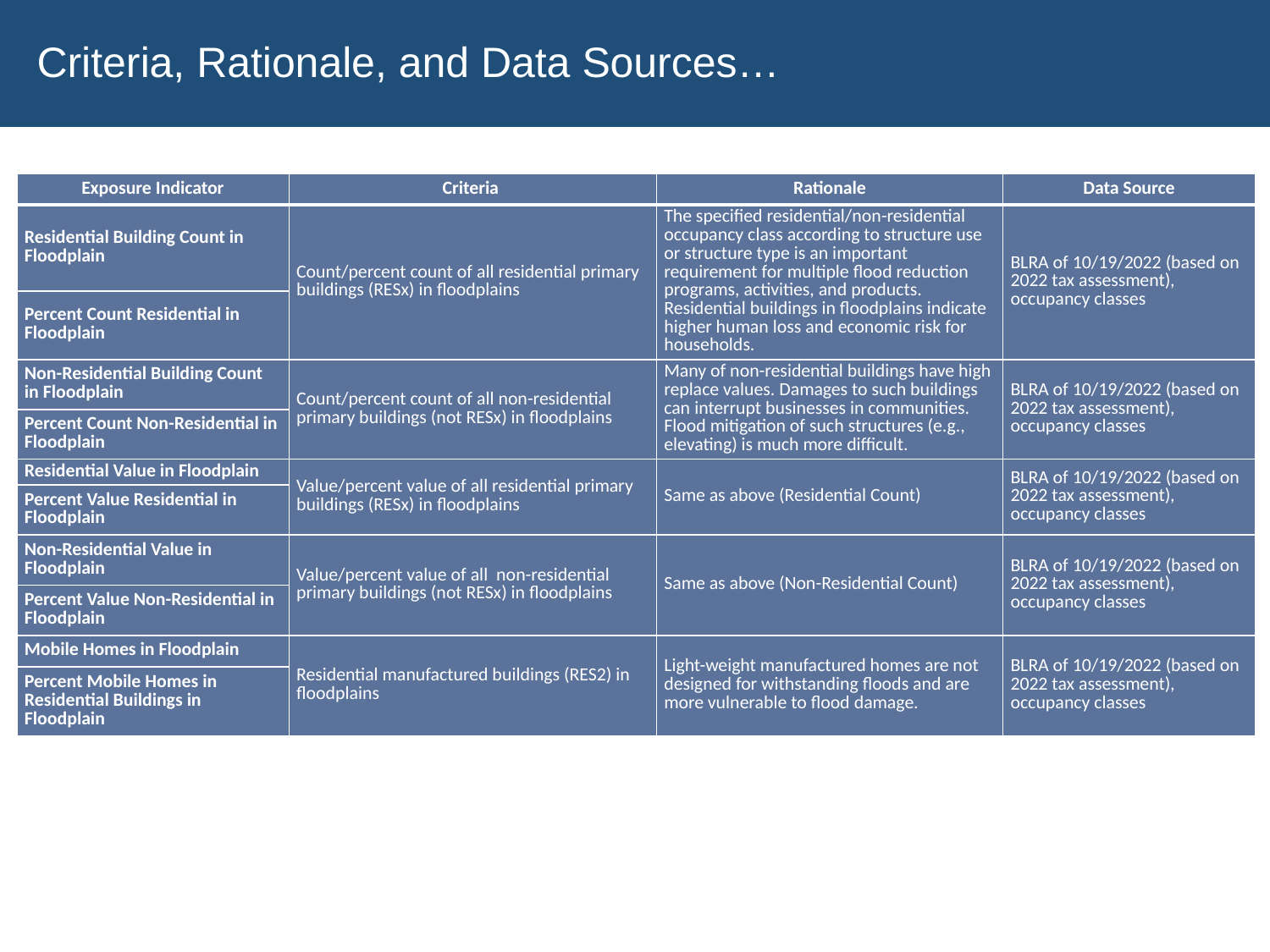

Criteria, Rationale, and Data Sources…
| Exposure Indicator | Criteria | Rationale | Data Source |
| --- | --- | --- | --- |
| Residential Building Count in Floodplain | Count/percent count of all residential primary buildings (RESx) in floodplains | The specified residential/non-residential occupancy class according to structure use or structure type is an important requirement for multiple flood reduction programs, activities, and products. Residential buildings in floodplains indicate higher human loss and economic risk for households. | BLRA of 10/19/2022 (based on 2022 tax assessment), occupancy classes |
| Percent Count Residential in Floodplain |  |  |  |
| Non-Residential Building Count in Floodplain | Count/percent count of all non-residential primary buildings (not RESx) in floodplains | Many of non-residential buildings have high replace values. Damages to such buildings can interrupt businesses in communities. Flood mitigation of such structures (e.g., elevating) is much more difficult. | BLRA of 10/19/2022 (based on 2022 tax assessment), occupancy classes |
| Percent Count Non-Residential in Floodplain |  |  |  |
| Residential Value in Floodplain | Value/percent value of all residential primary buildings (RESx) in floodplains | Same as above (Residential Count) | BLRA of 10/19/2022 (based on 2022 tax assessment), occupancy classes |
| Percent Value Residential in Floodplain |  |  |  |
| Non-Residential Value in Floodplain | Value/percent value of all non-residential primary buildings (not RESx) in floodplains | Same as above (Non-Residential Count) | BLRA of 10/19/2022 (based on 2022 tax assessment), occupancy classes |
| Percent Value Non-Residential in Floodplain |  |  |  |
| Mobile Homes in Floodplain | Residential manufactured buildings (RES2) in floodplains | Light-weight manufactured homes are not designed for withstanding floods and are more vulnerable to flood damage. | BLRA of 10/19/2022 (based on 2022 tax assessment), occupancy classes |
| Percent Mobile Homes in Residential Buildings in Floodplain |  |  |  |